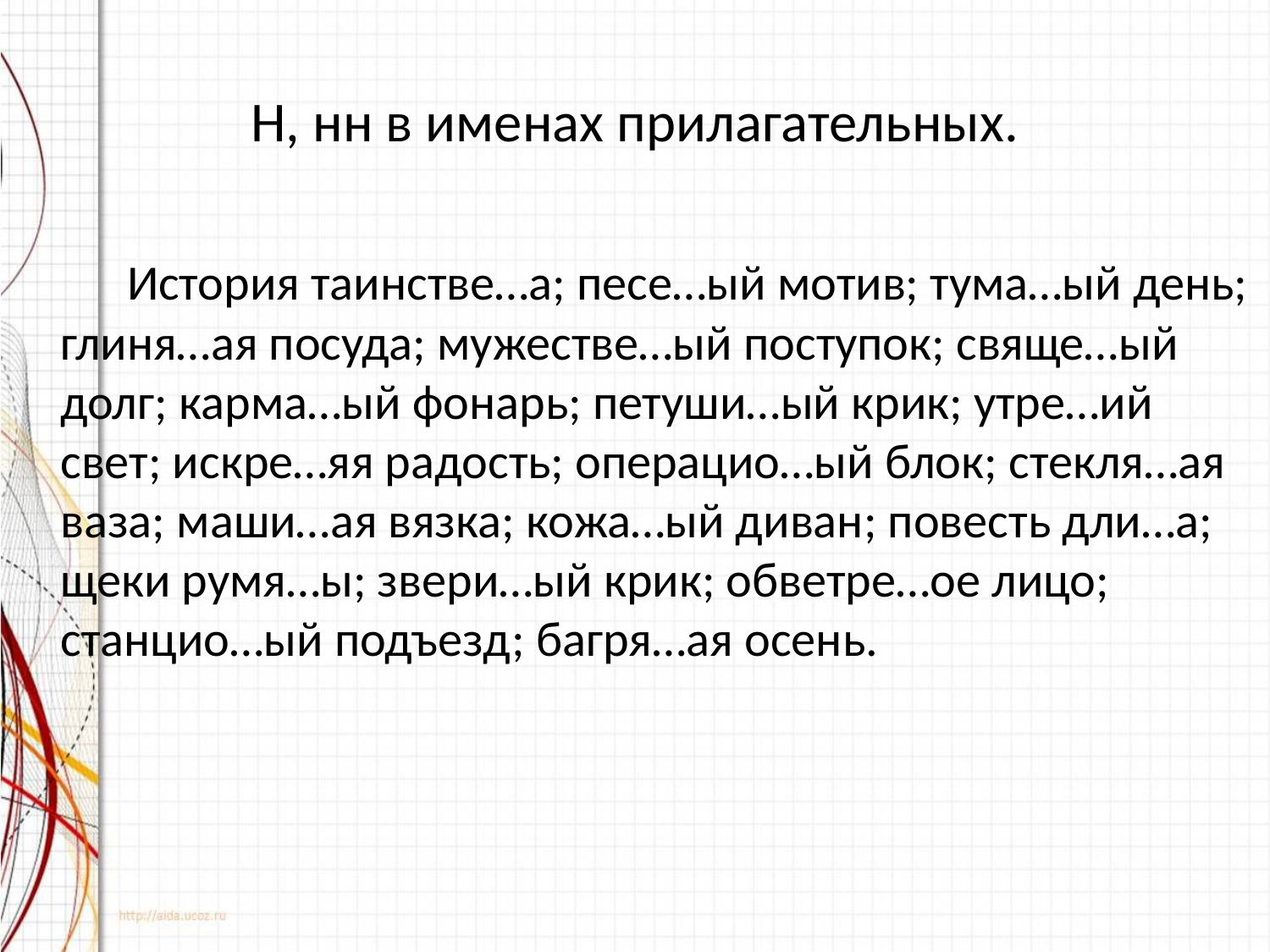

Н, нн в именах прилагательных.

         История таинстве…а; песе…ый мотив; тума…ый день; глиня…ая посуда; мужестве…ый поступок; свяще…ый долг; карма…ый фонарь; петуши…ый крик; утре…ий свет; искре…яя радость; операцио…ый блок; стекля…ая ваза; маши…ая вязка; кожа…ый диван; повесть дли…а; щеки румя…ы; звери…ый крик; обветре…ое лицо; станцио…ый подъезд; багря…ая осень.